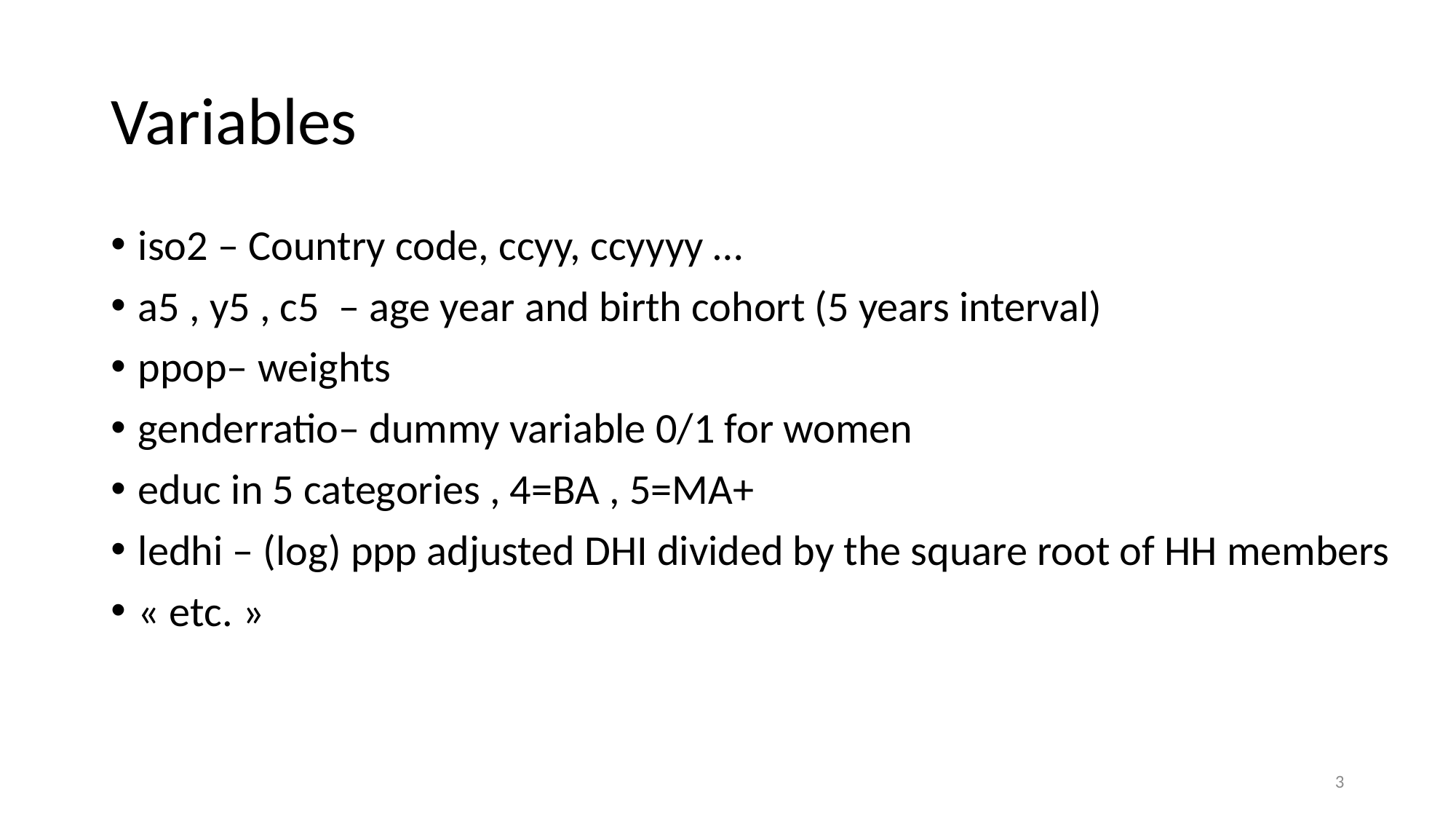

# Variables
iso2 – Country code, ccyy, ccyyyy …
a5 , y5 , c5  – age year and birth cohort (5 years interval)
ppop– weights
genderratio– dummy variable 0/1 for women
educ in 5 categories , 4=BA , 5=MA+
ledhi – (log) ppp adjusted DHI divided by the square root of HH members
« etc. »

3